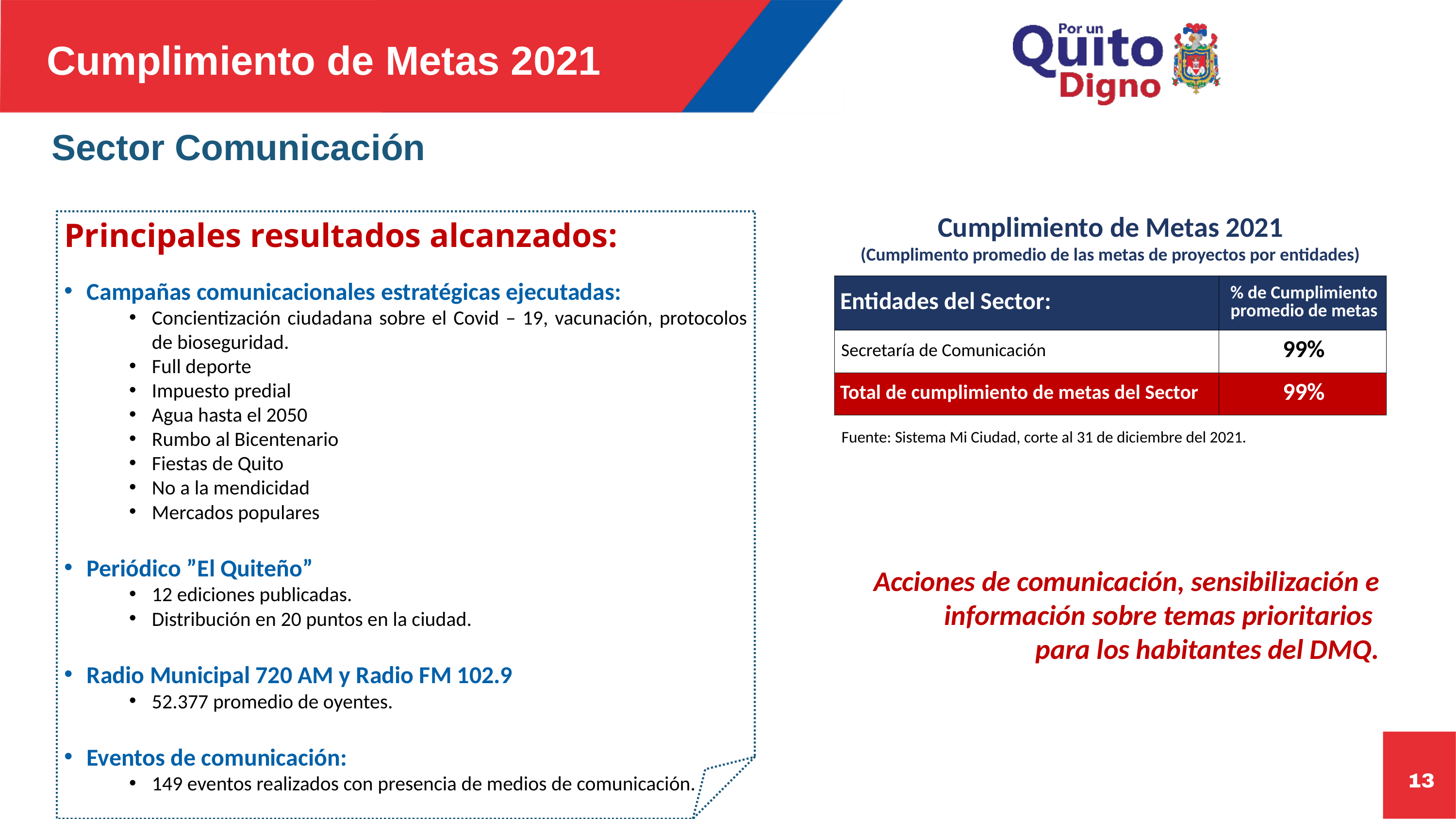

Cumplimiento de Metas 2021
# Sector Comunicación
Cumplimiento de Metas 2021
(Cumplimento promedio de las metas de proyectos por entidades)
Principales resultados alcanzados:

Campañas comunicacionales estratégicas ejecutadas:
Concientización ciudadana sobre el Covid – 19, vacunación, protocolos de bioseguridad.
Full deporte
Impuesto predial
Agua hasta el 2050
Rumbo al Bicentenario
Fiestas de Quito
No a la mendicidad
Mercados populares

Periódico ”El Quiteño”
12 ediciones publicadas.
Distribución en 20 puntos en la ciudad.

Radio Municipal 720 AM y Radio FM 102.9
52.377 promedio de oyentes.

Eventos de comunicación:
149 eventos realizados con presencia de medios de comunicación.
| Entidades del Sector: | % de Cumplimiento promedio de metas |
| --- | --- |
| Secretaría de Comunicación | 99% |
| Total de cumplimiento de metas del Sector | 99% |
Fuente: Sistema Mi Ciudad, corte al 31 de diciembre del 2021.
Acciones de comunicación, sensibilización e información sobre temas prioritarios
para los habitantes del DMQ.
13